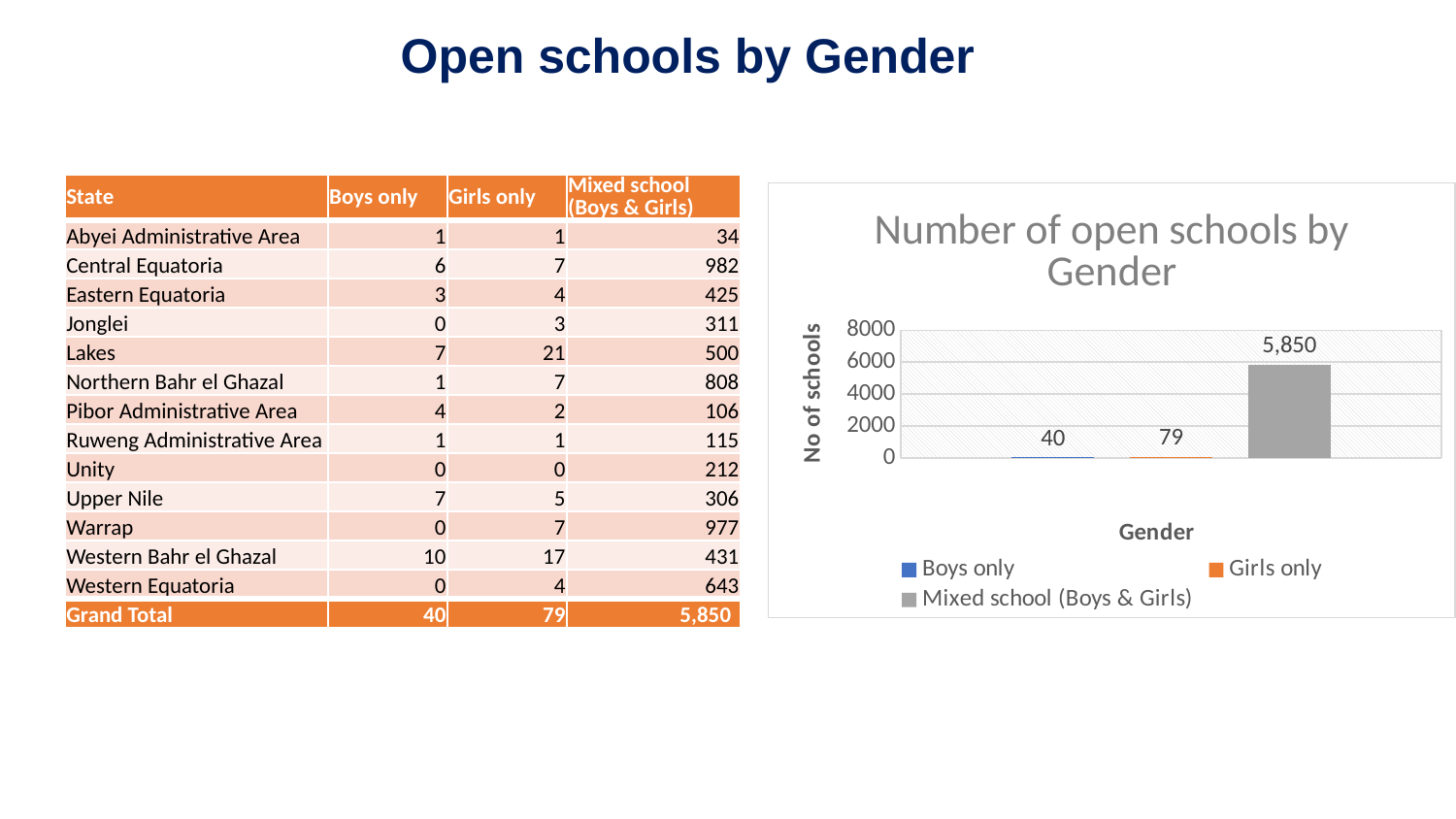

Open schools by Gender
| State | Boys only | Girls only | Mixed school (Boys & Girls) |
| --- | --- | --- | --- |
| Abyei Administrative Area | 1 | 1 | 34 |
| Central Equatoria | 6 | 7 | 982 |
| Eastern Equatoria | 3 | 4 | 425 |
| Jonglei | 0 | 3 | 311 |
| Lakes | 7 | 21 | 500 |
| Northern Bahr el Ghazal | 1 | 7 | 808 |
| Pibor Administrative Area | 4 | 2 | 106 |
| Ruweng Administrative Area | 1 | 1 | 115 |
| Unity | 0 | 0 | 212 |
| Upper Nile | 7 | 5 | 306 |
| Warrap | 0 | 7 | 977 |
| Western Bahr el Ghazal | 10 | 17 | 431 |
| Western Equatoria | 0 | 4 | 643 |
| Grand Total | 40 | 79 | 5,850 |

### Chart: Number of open schools by Gender

| Category | Boys only | Girls only | Mixed school (Boys & Girls) |
|---|---|---|---|
| 14 | 40.0 | 79.0 | 5850.0 |